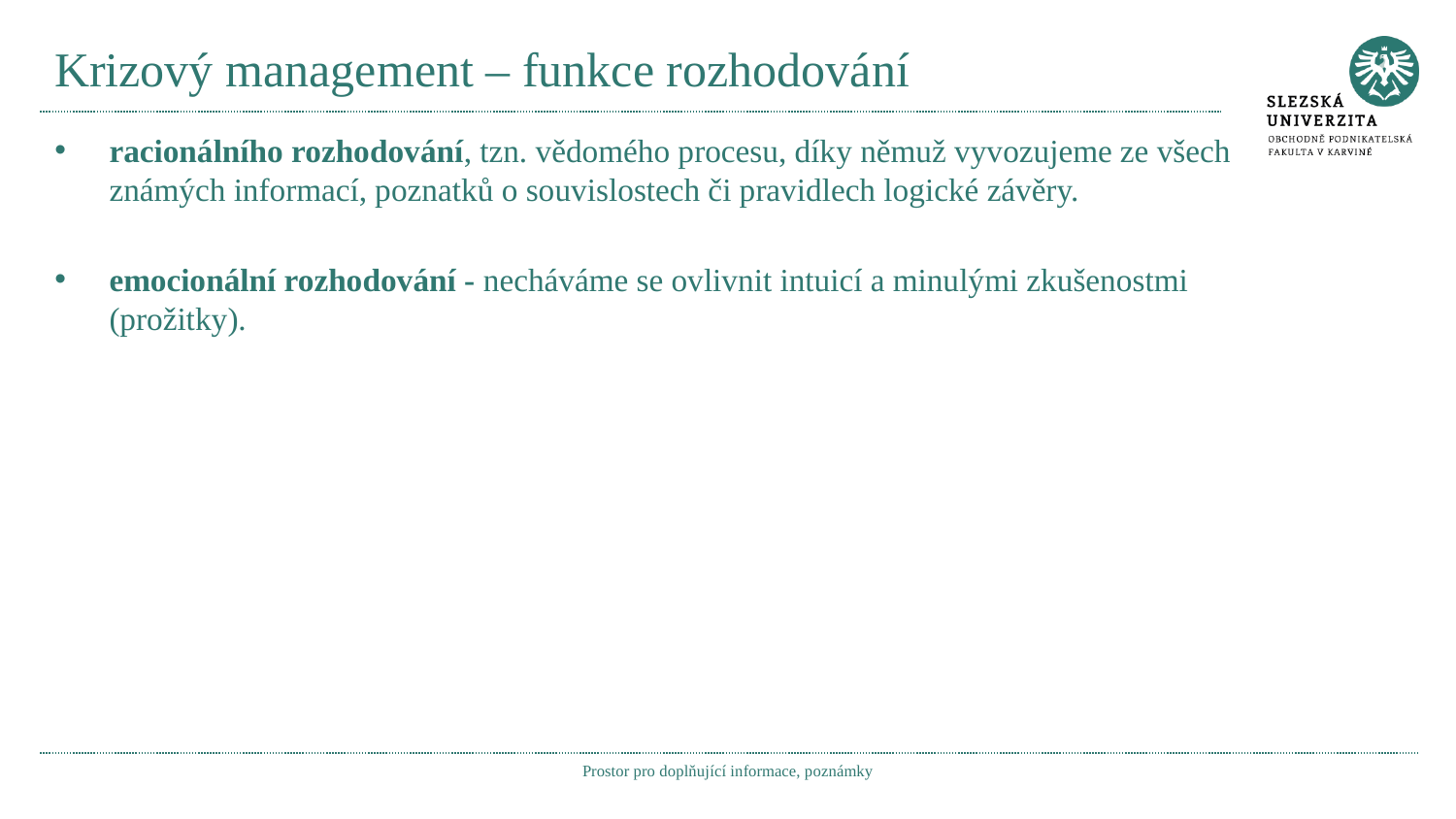

# Krizový management – funkce rozhodování
racionálního rozhodování, tzn. vědomého procesu, díky němuž vyvozujeme ze všech známých informací, poznatků o souvislostech či pravidlech logické závěry.

emocionální rozhodování - necháváme se ovlivnit intuicí a minulými zkušenostmi (prožitky).
Prostor pro doplňující informace, poznámky